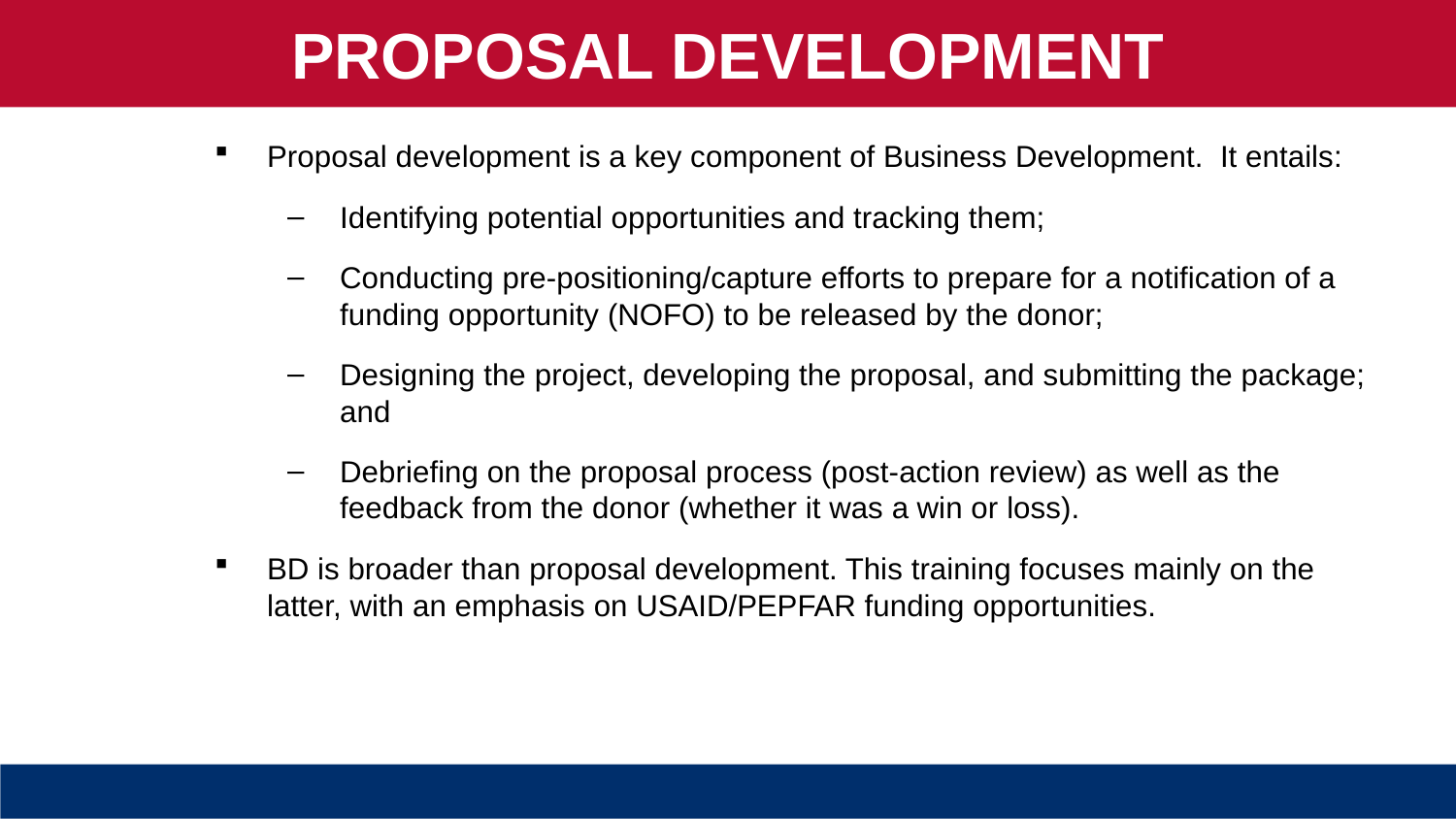

PROPOSAL DEVELOPMENT
Proposal development is a key component of Business Development.  It entails:
Identifying potential opportunities and tracking them;
Conducting pre-positioning/capture efforts to prepare for a notification of a funding opportunity (NOFO) to be released by the donor;
Designing the project, developing the proposal, and submitting the package; and
Debriefing on the proposal process (post-action review) as well as the feedback from the donor (whether it was a win or loss).
BD is broader than proposal development. This training focuses mainly on the latter, with an emphasis on USAID/PEPFAR funding opportunities.